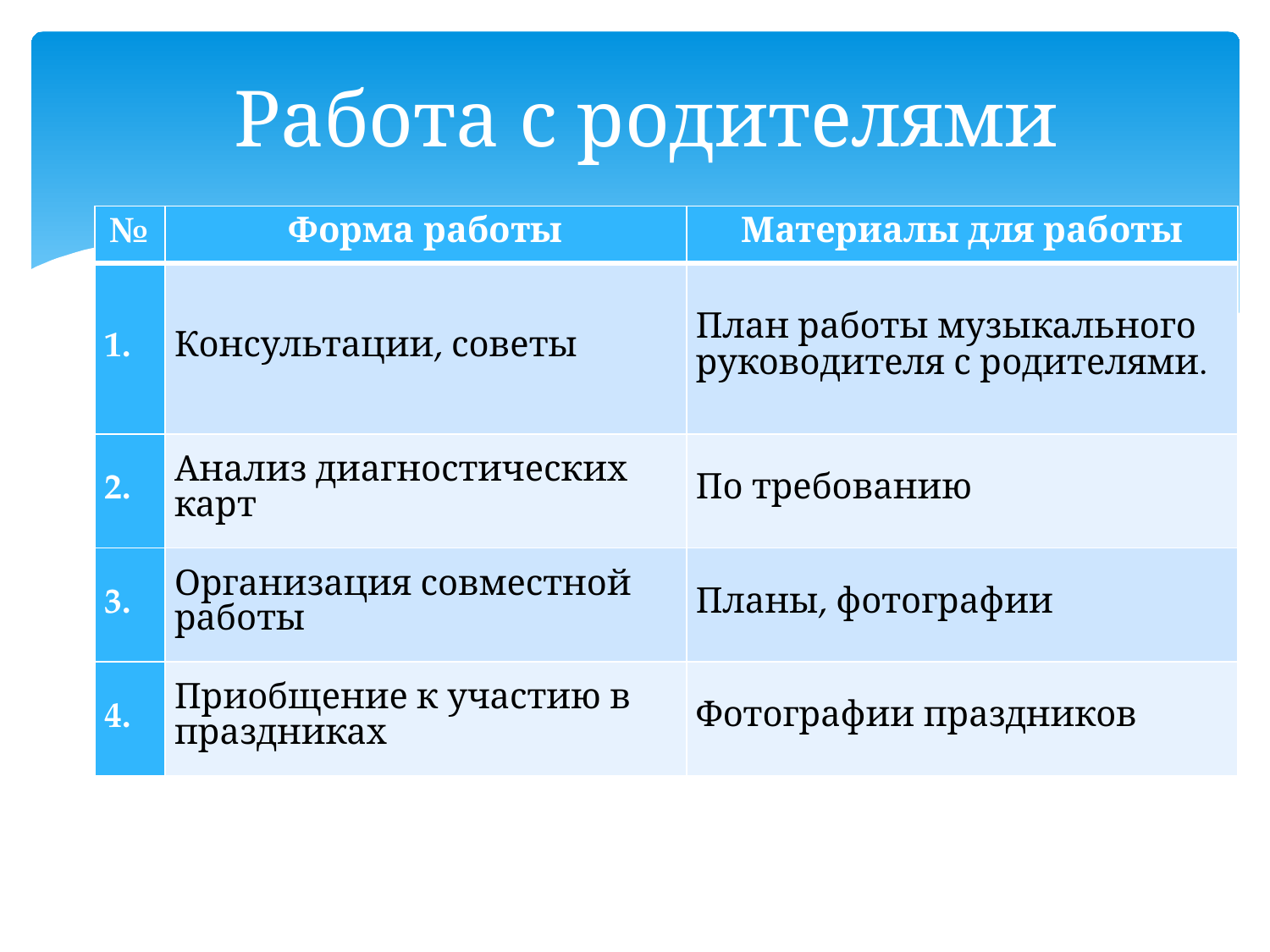

# Работа с родителями
| № | Форма работы | Материалы для работы |
| --- | --- | --- |
| 1. | Консультации, советы | План работы музыкального руководителя с родителями. |
| 2. | Анализ диагностических карт | По требованию |
| 3. | Организация совместной работы | Планы, фотографии |
| 4. | Приобщение к участию в праздниках | Фотографии праздников |